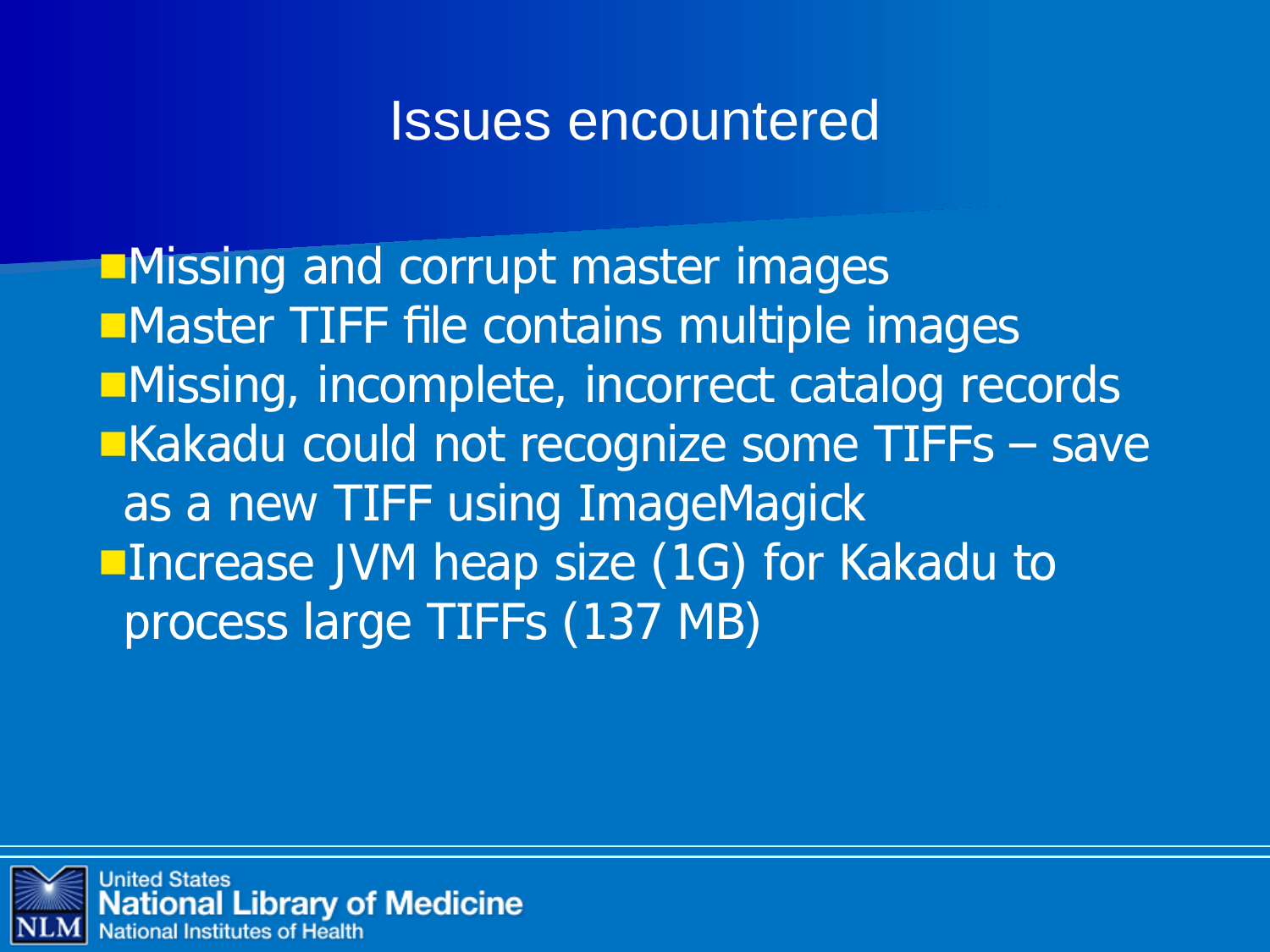

# Issues encountered
Missing and corrupt master images
Master TIFF file contains multiple images
Missing, incomplete, incorrect catalog records
Kakadu could not recognize some TIFFs – save as a new TIFF using ImageMagick
Increase JVM heap size (1G) for Kakadu to process large TIFFs (137 MB)